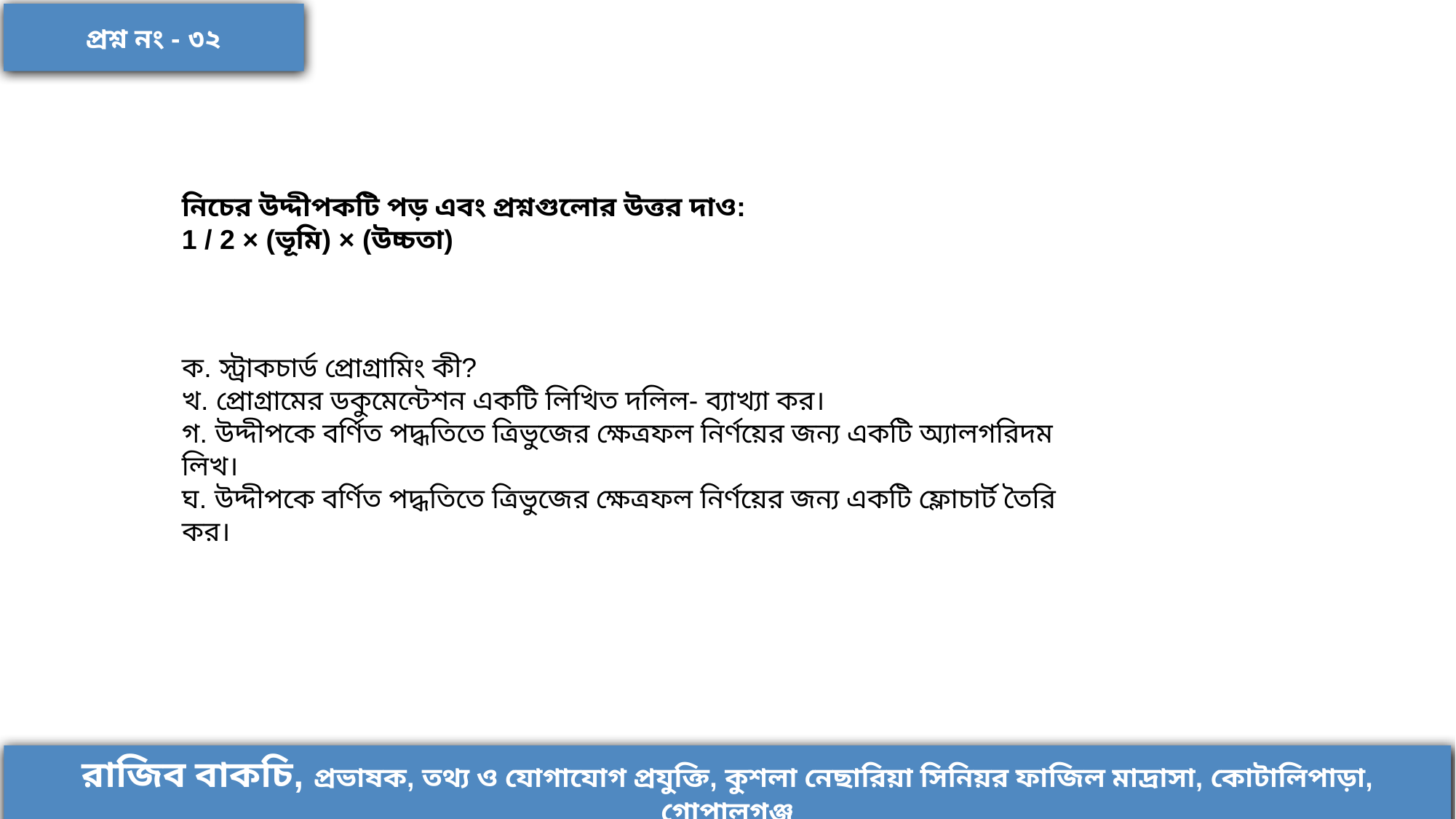

প্রশ্ন নং - ৩২
নিচের উদ্দীপকটি পড় এবং প্রশ্নগুলোর উত্তর দাও:
1 / 2 × (ভূমি) × (উচ্চতা)
ক. স্ট্রাকচার্ড প্রোগ্রামিং কী?
খ. প্রোগ্রামের ডকুমেন্টেশন একটি লিখিত দলিল- ব্যাখ্যা কর।
গ. উদ্দীপকে বর্ণিত পদ্ধতিতে ত্রিভুজের ক্ষেত্রফল নির্ণয়ের জন্য একটি অ্যালগরিদম লিখ।
ঘ. উদ্দীপকে বর্ণিত পদ্ধতিতে ত্রিভুজের ক্ষেত্রফল নির্ণয়ের জন্য একটি ফ্লোচার্ট তৈরি কর।
রাজিব বাকচি, প্রভাষক, তথ্য ও যোগাযোগ প্রযুক্তি, কুশলা নেছারিয়া সিনিয়র ফাজিল মাদ্রাসা, কোটালিপাড়া, গোপালগঞ্জ